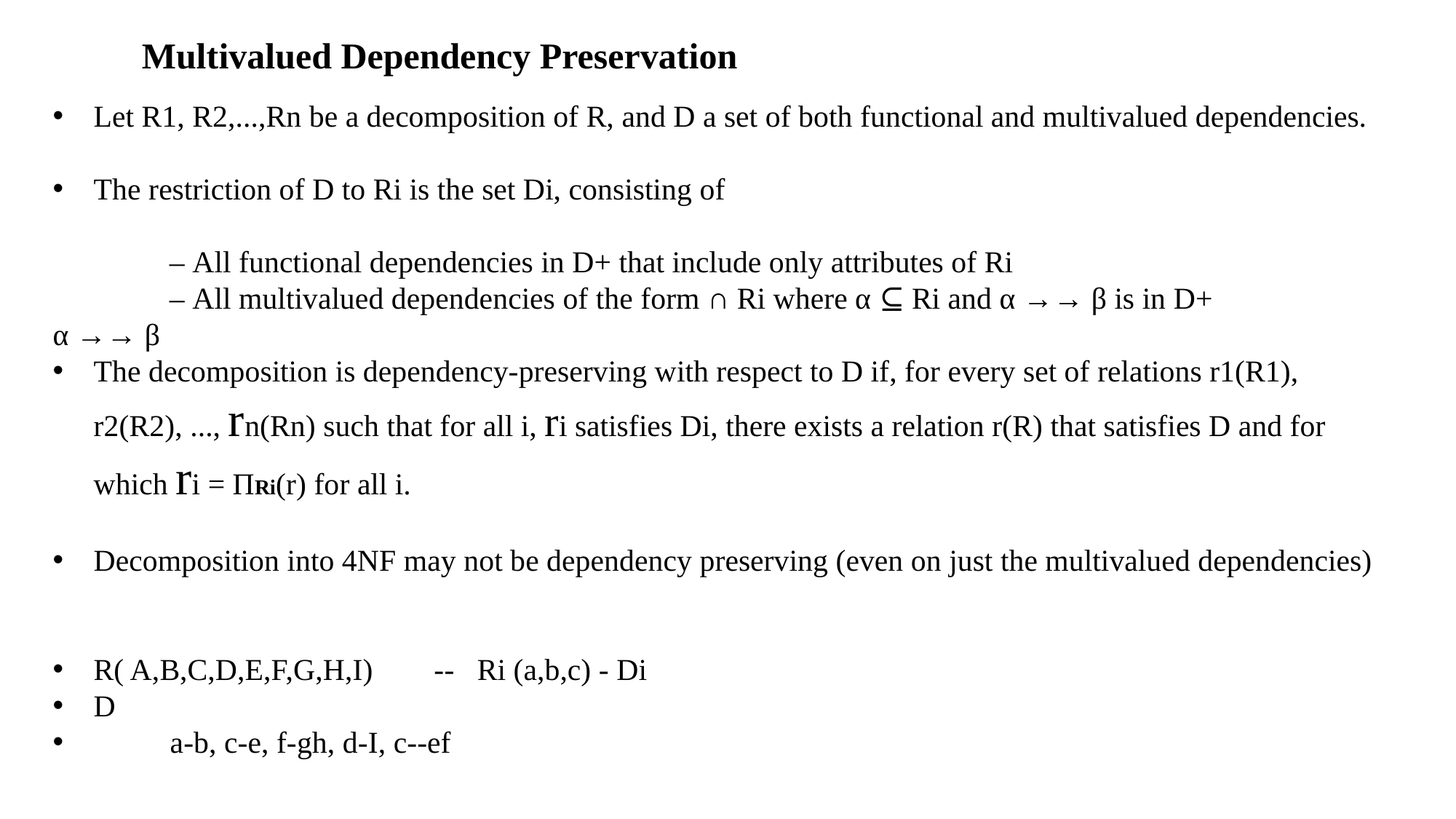

Multivalued Dependency Preservation
Let R1, R2,...,Rn be a decomposition of R, and D a set of both functional and multivalued dependencies.

The restriction of D to Ri is the set Di, consisting of

	 – All functional dependencies in D+ that include only attributes of Ri
	 – All multivalued dependencies of the form ∩ Ri where α ⊆ Ri and α →→ β is in D+
α →→ β
The decomposition is dependency-preserving with respect to D if, for every set of relations r1(R1), r2(R2), ..., rn(Rn) such that for all i, ri satisfies Di, there exists a relation r(R) that satisfies D and for which ri = ΠRi(r) for all i.

Decomposition into 4NF may not be dependency preserving (even on just the multivalued dependencies)

R( A,B,C,D,E,F,G,H,I)        --   Ri (a,b,c) - Di
D
          a-b, c-e, f-gh, d-I, c--ef